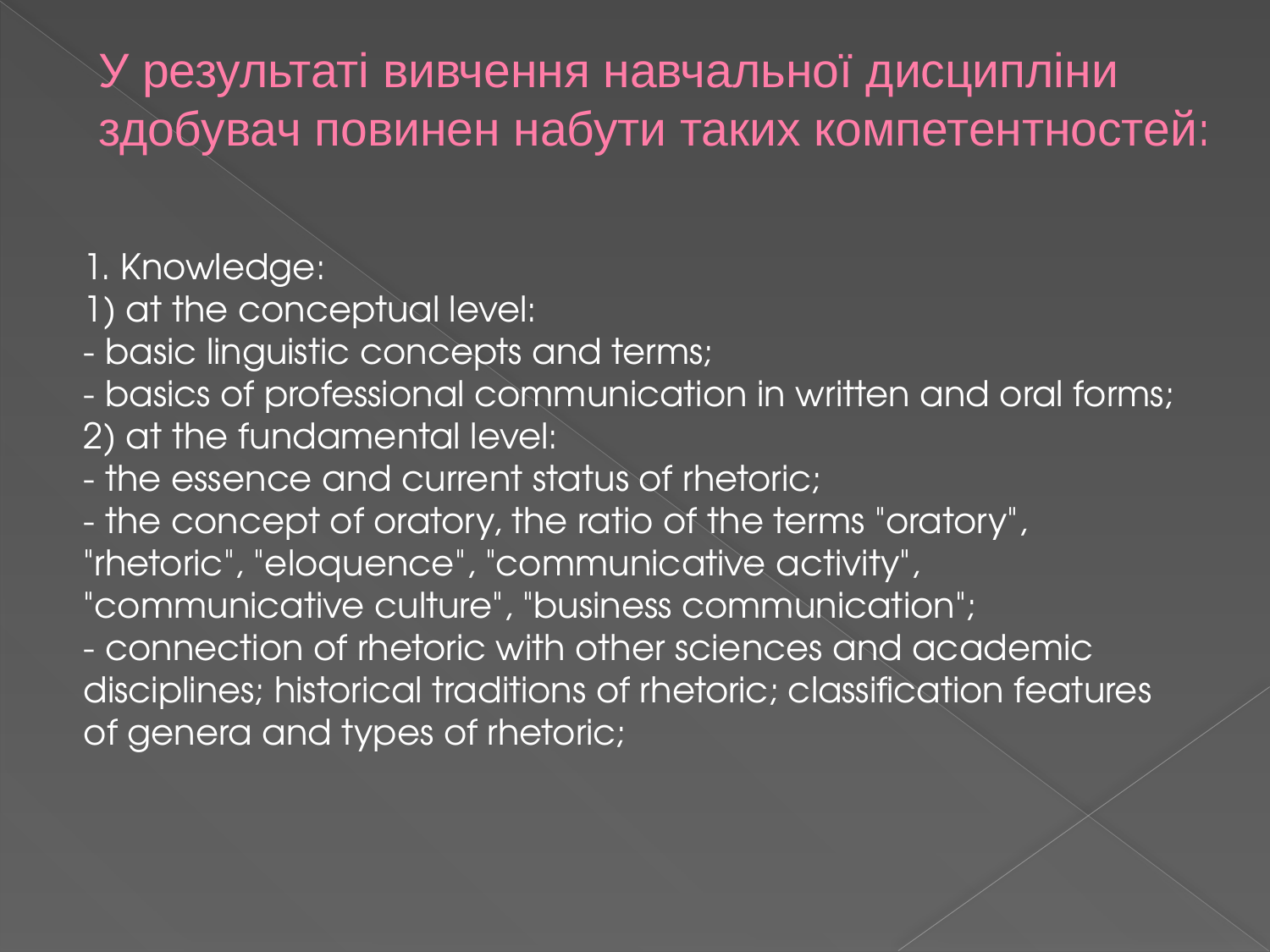

# У результаті вивчення навчальної дисципліни здобувач повинен набути таких компетентностей:
1. Knowledge:
1) at the conceptual level:
- basic linguistic concepts and terms;
- basics of professional communication in written and oral forms;
2) at the fundamental level:
- the essence and current status of rhetoric;
- the concept of oratory, the ratio of the terms "oratory", "rhetoric", "eloquence", "communicative activity", "communicative culture", "business communication";
- connection of rhetoric with other sciences and academic disciplines; historical traditions of rhetoric; classification features of genera and types of rhetoric;